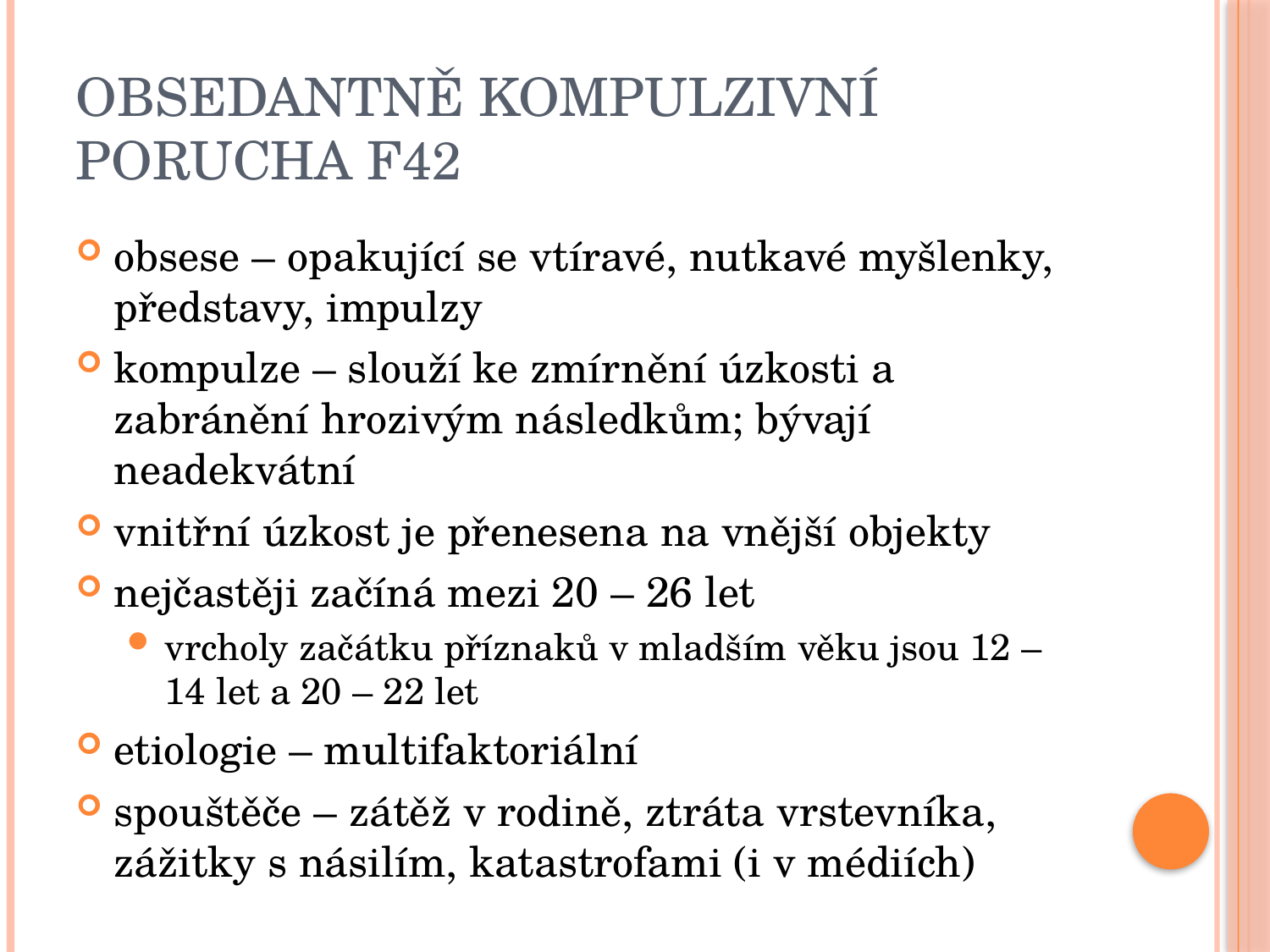

# Obsedantně kompulzivní porucha F42
obsese – opakující se vtíravé, nutkavé myšlenky, představy, impulzy
kompulze – slouží ke zmírnění úzkosti a zabránění hrozivým následkům; bývají neadekvátní
vnitřní úzkost je přenesena na vnější objekty
nejčastěji začíná mezi 20 – 26 let
vrcholy začátku příznaků v mladším věku jsou 12 – 14 let a 20 – 22 let
etiologie – multifaktoriální
spouštěče – zátěž v rodině, ztráta vrstevníka, zážitky s násilím, katastrofami (i v médiích)